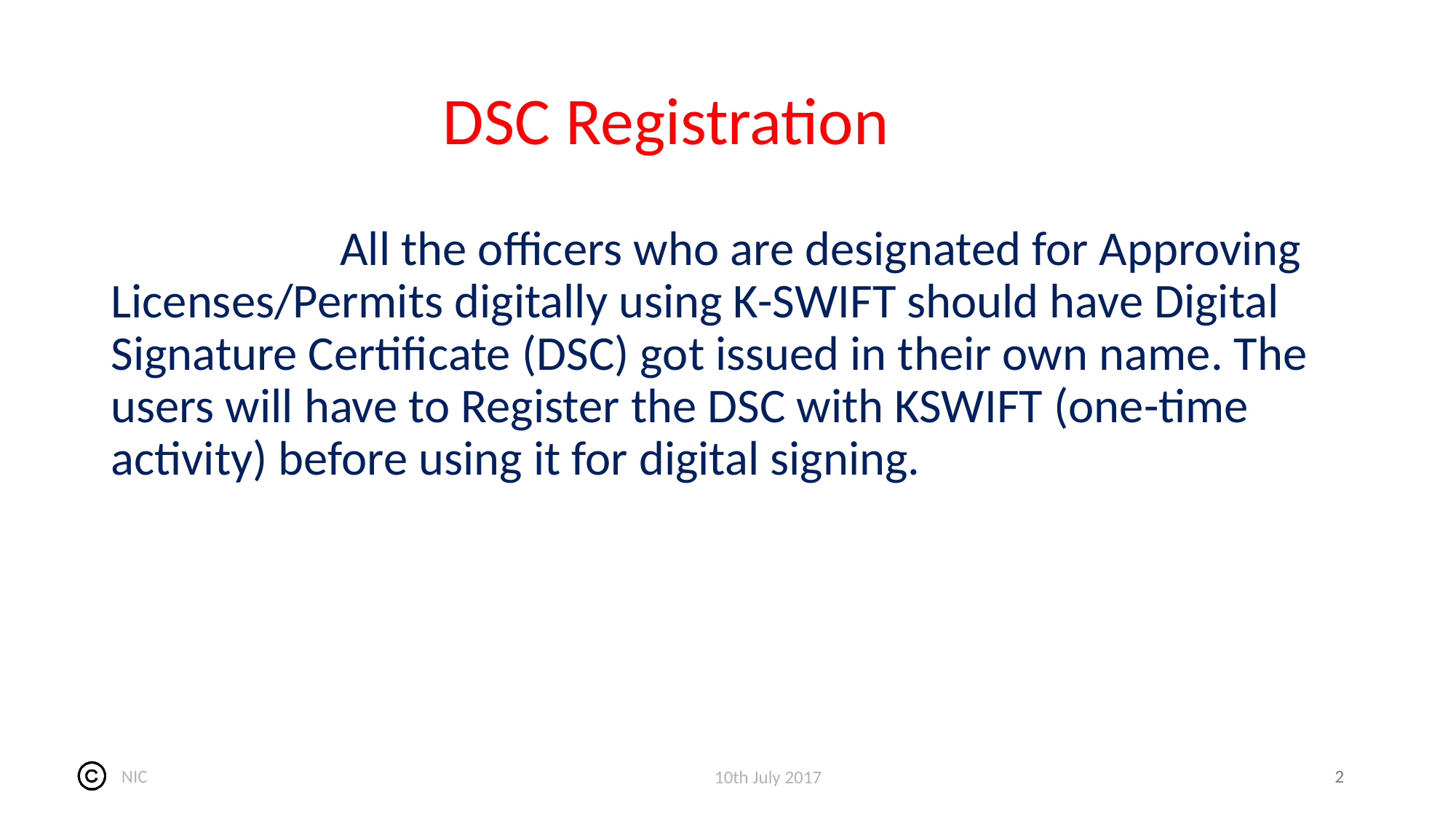

# DSC Registration
                     All the officers who are designated for Approving Licenses/Permits digitally using K-SWIFT should have Digital Signature Certificate (DSC) got issued in their own name. The users will have to Register the DSC with KSWIFT (one-time activity) before using it for digital signing.
NIC
10th July 2017